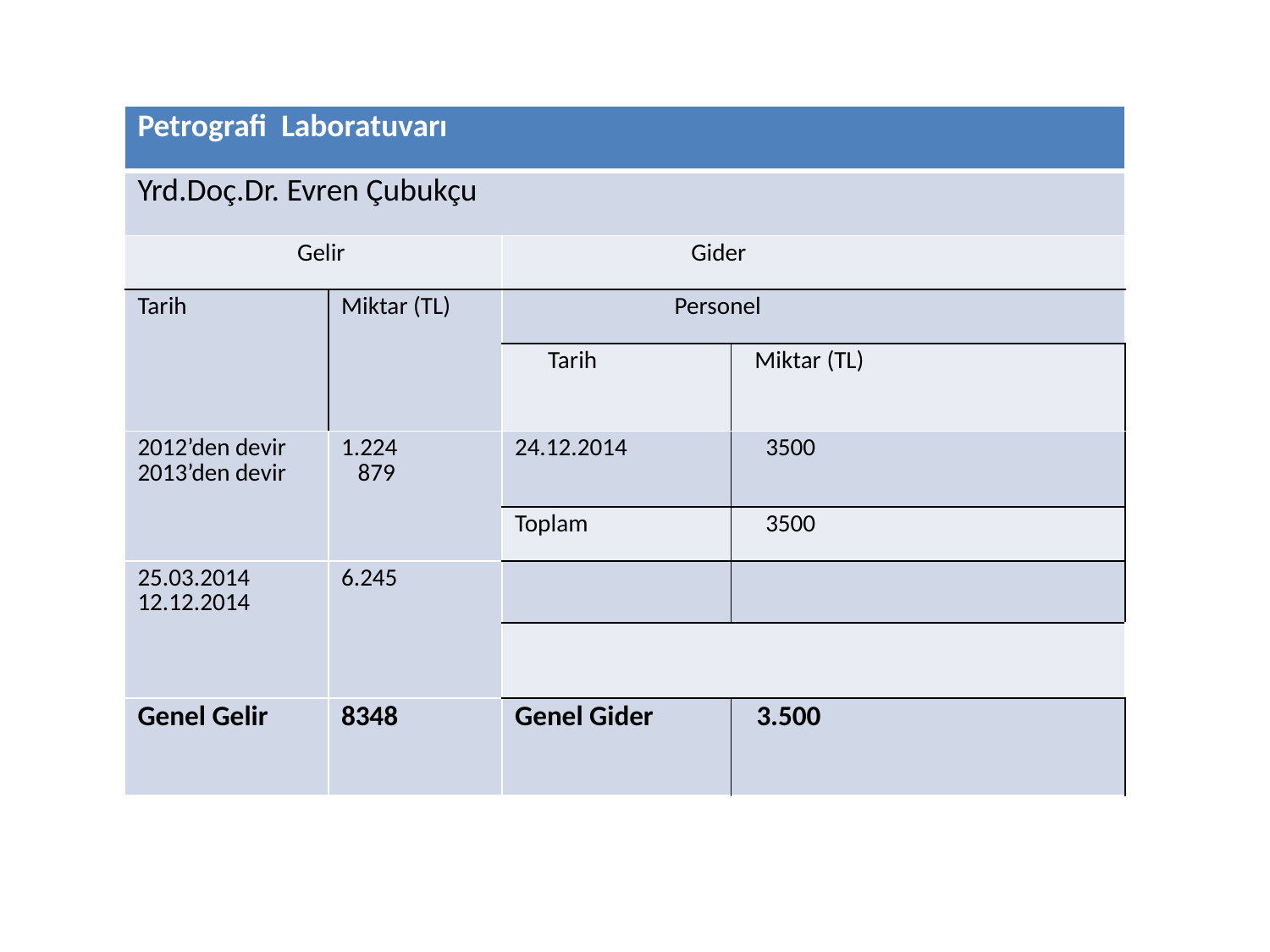

| Petrografi Laboratuvarı |  |  |  |
| --- | --- | --- | --- |
| Yrd.Doç.Dr. Evren Çubukçu |  |  |  |
| Gelir |  | Gider |  |
| Tarih | Miktar (TL) | Personel |  |
|  |  | Tarih | Miktar (TL) |
| 2012’den devir 2013’den devir | 1.224 879 | 24.12.2014 | 3500 |
|  |  | Toplam | 3500 |
| 25.03.2014 12.12.2014 | 6.245 |  |  |
|  |  |  |  |
| Genel Gelir | 8348 | Genel Gider | 3.500 |